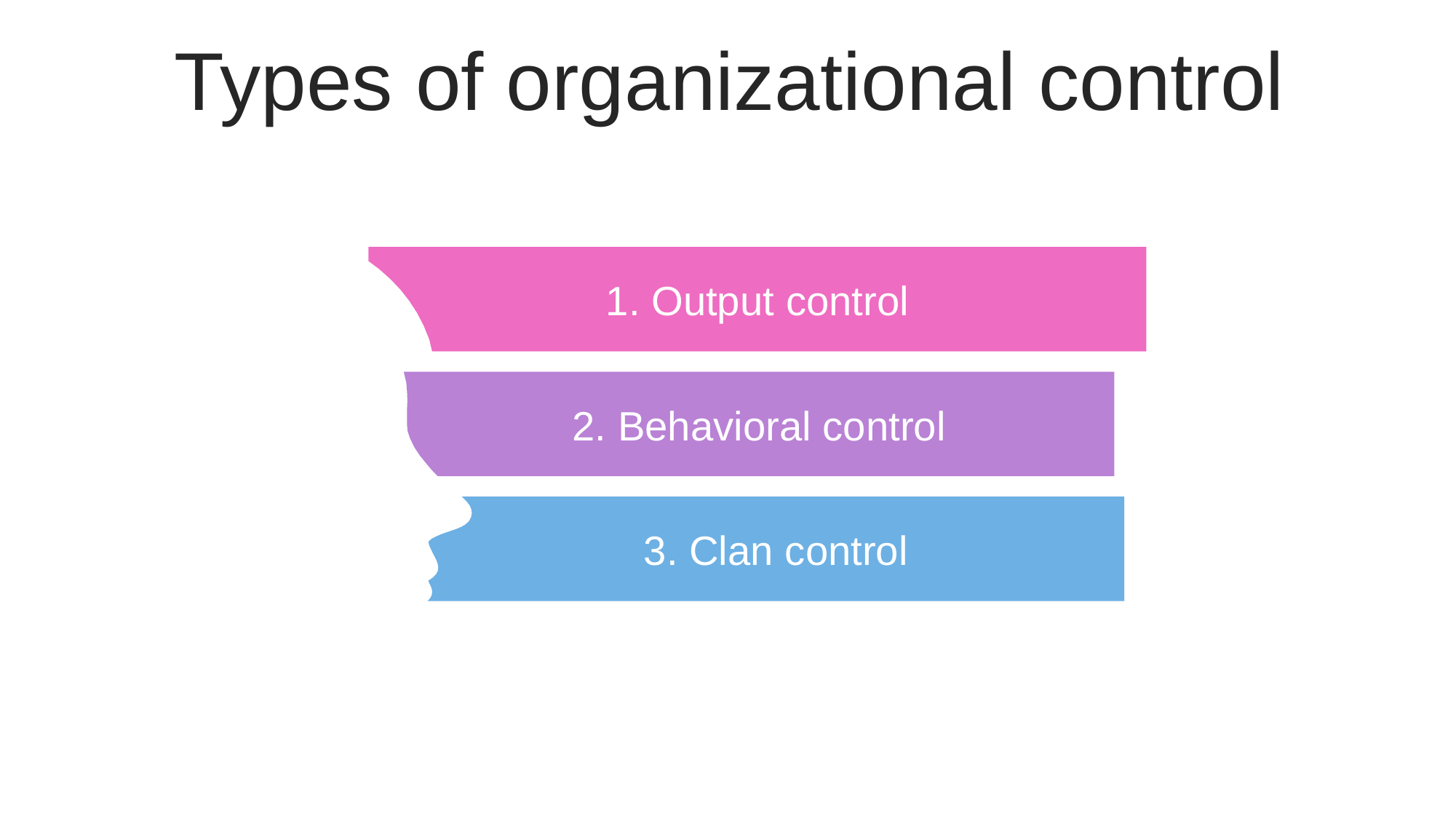

Types of organizational control
1. Output control
2. Behavioral control
3. Clan control